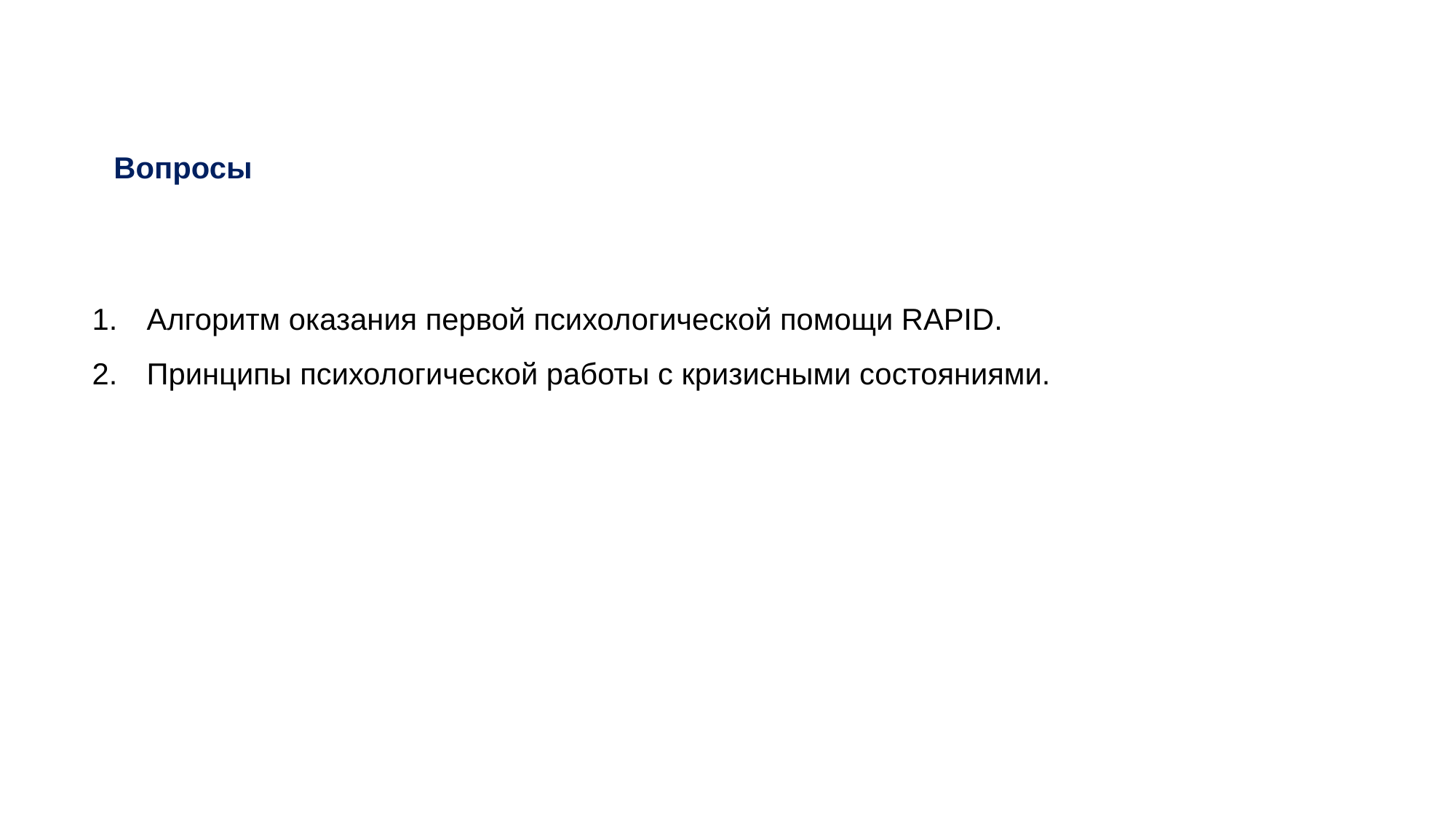

Вопросы
Алгоритм оказания первой психологической помощи RAPID.
Принципы психологической работы с кризисными состояниями.